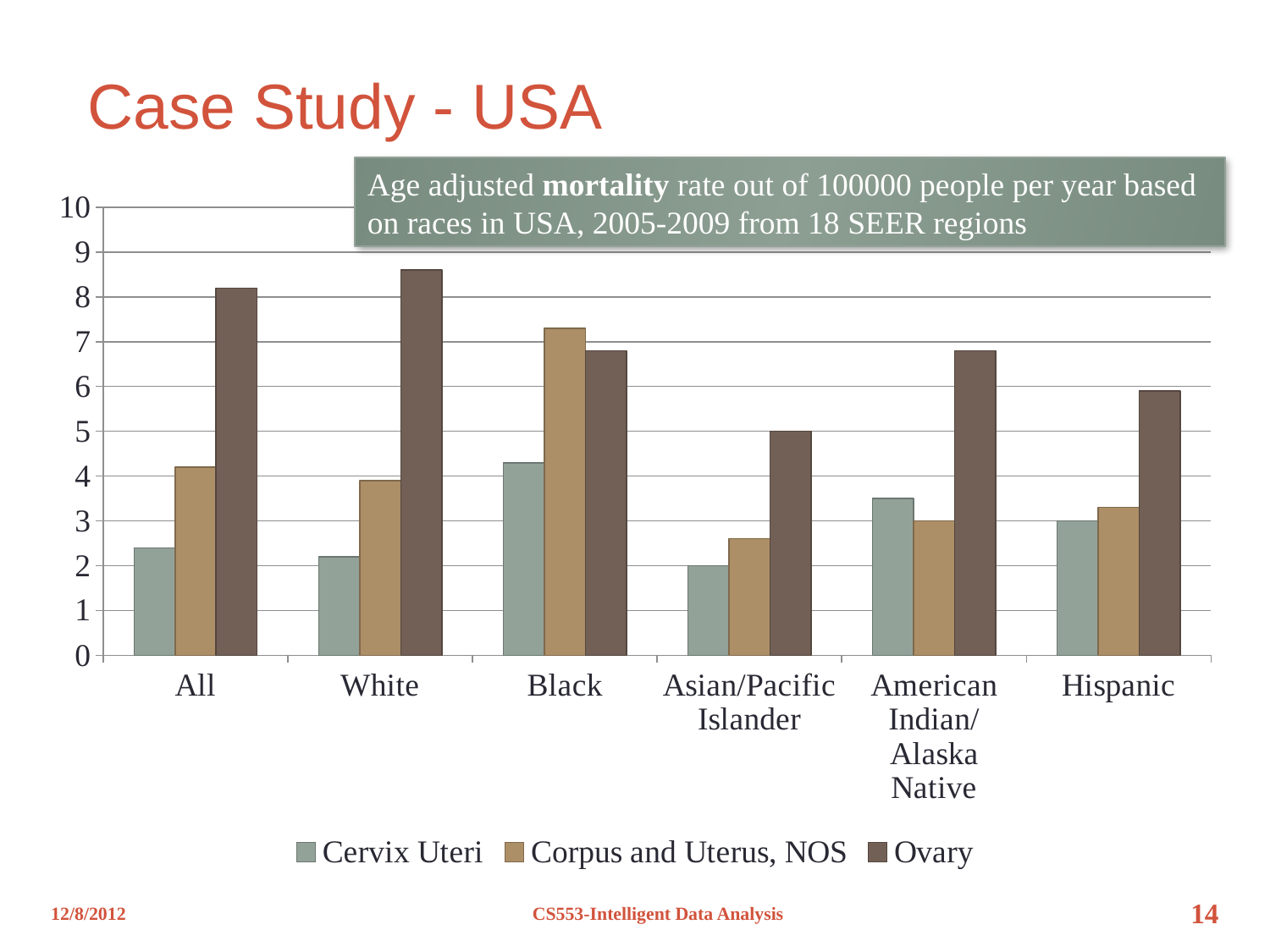

# Case Study - USA
Age adjusted mortality rate out of 100000 people per year based on races in USA, 2005-2009 from 18 SEER regions

### Chart

| Category | Cervix Uteri | Corpus and Uterus, NOS | Ovary |
|---|---|---|---|
| All | 2.4 | 4.2 | 8.2 |
| White | 2.2 | 3.9 | 8.6 |
| Black | 4.3 | 7.3 | 6.8 |
| Asian/Pacific Islander | 2.0 | 2.6 | 5.0 |
| American Indian/Alaska Native | 3.5 | 3.0 | 6.8 |
| Hispanic | 3.0 | 3.3 | 5.9 |
12/8/2012
CS553-Intelligent Data Analysis
14